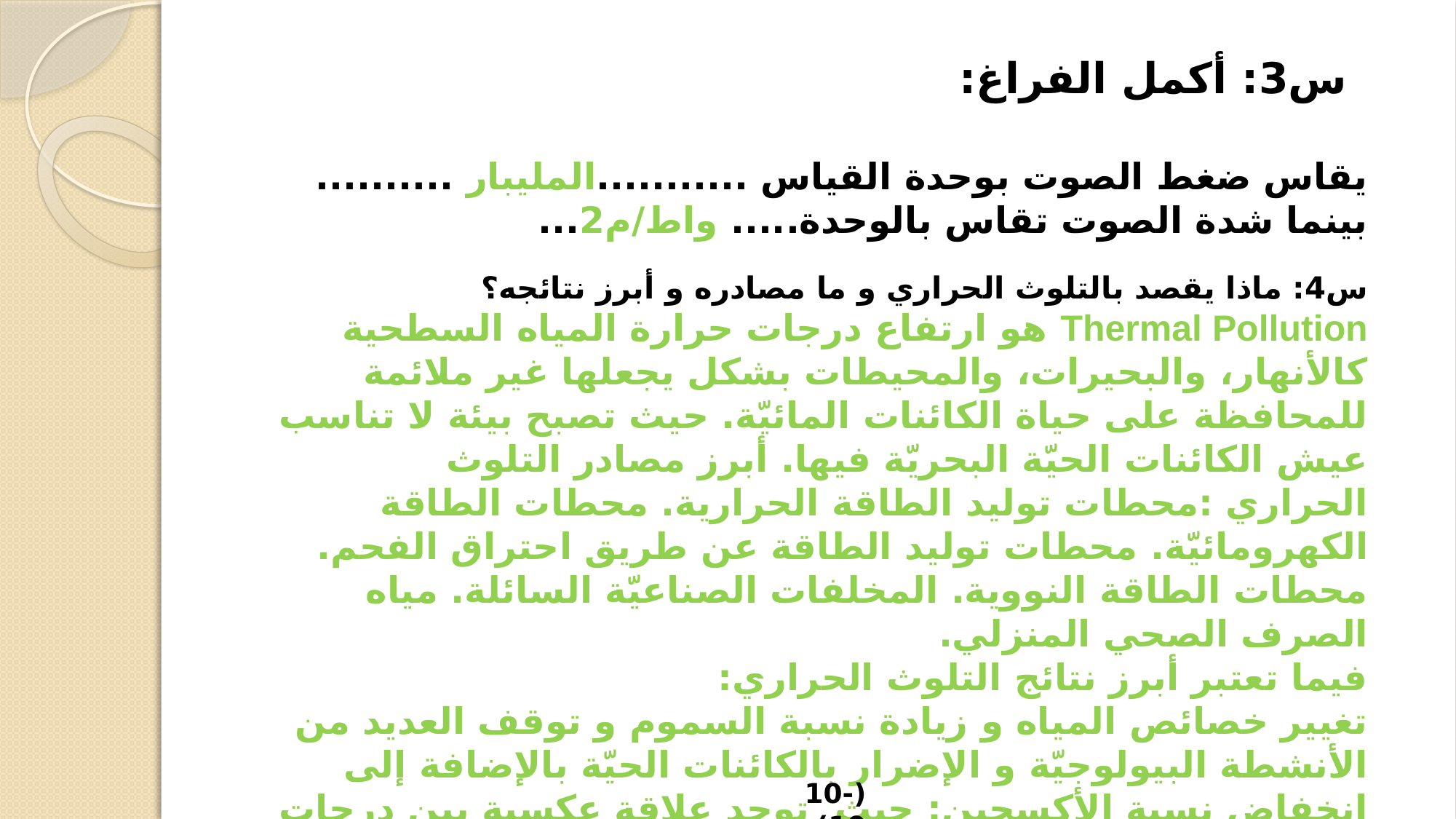

س3: أكمل الفراغ:
يقاس ضغط الصوت بوحدة القياس ...........المليبار .......... بينما شدة الصوت تقاس بالوحدة..... واط/م2...
س4: ماذا يقصد بالتلوث الحراري و ما مصادره و أبرز نتائجه؟
Thermal Pollution هو ارتفاع درجات حرارة المياه السطحية كالأنهار، والبحيرات، والمحيطات بشكل يجعلها غير ملائمة للمحافظة على حياة الكائنات المائيّة. حيث تصبح بيئة لا تناسب عيش الكائنات الحيّة البحريّة فيها. أبرز مصادر التلوث الحراري :محطات توليد الطاقة الحرارية. محطات الطاقة الكهرومائيّة. محطات توليد الطاقة عن طريق احتراق الفحم. محطات الطاقة النووية. المخلفات الصناعيّة السائلة. مياه الصرف الصحي المنزلي.
فيما تعتبر أبرز نتائج التلوث الحراري:
تغيير خصائص المياه و زيادة نسبة السموم و توقف العديد من الأنشطة البيولوجيّة و الإضرار بالكائنات الحيّة بالإضافة إلى انخفاض نسبة الأكسجين: حيث  توجد علاقة عكسية بين درجات حرارة الماء وقدرته على إذابة الغازات المختلفة؛ إذ تنخفض قدرة المياه على إذابة الغازات عندما ترتفع درجات حرارتها، وهذا يعني انخفاض قدرتها على إذابة الأكسجين التي تحتاجه الكائنات الحية للتنفس، مما يؤدي إلى انخفاض قابلية هذه الكائنات الحية على الحياة، وبالتالي موتها.

(10-10)